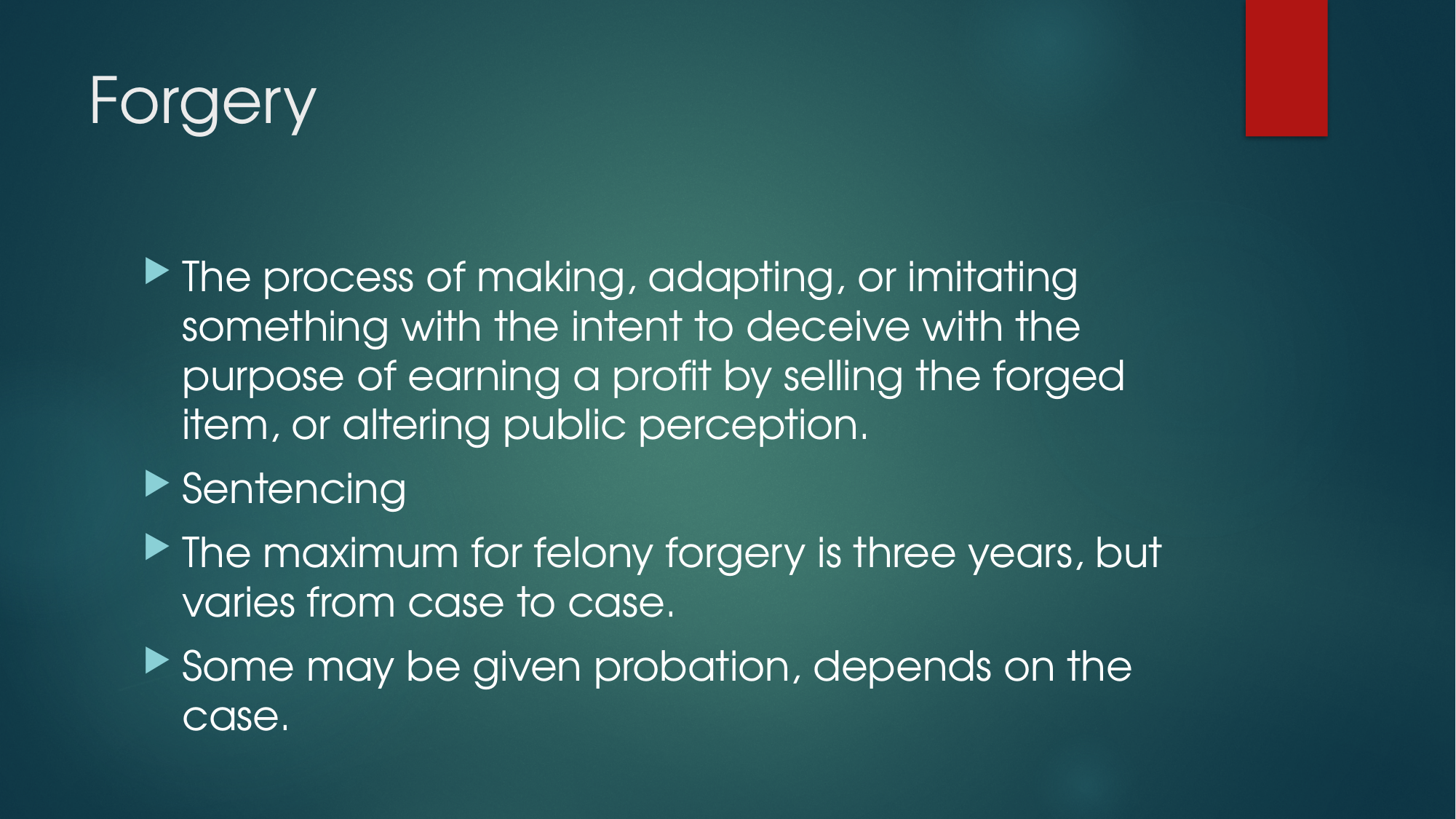

# Forgery
The process of making, adapting, or imitating something with the intent to deceive with the purpose of earning a profit by selling the forged item, or altering public perception.
Sentencing
The maximum for felony forgery is three years, but varies from case to case.
Some may be given probation, depends on the case.